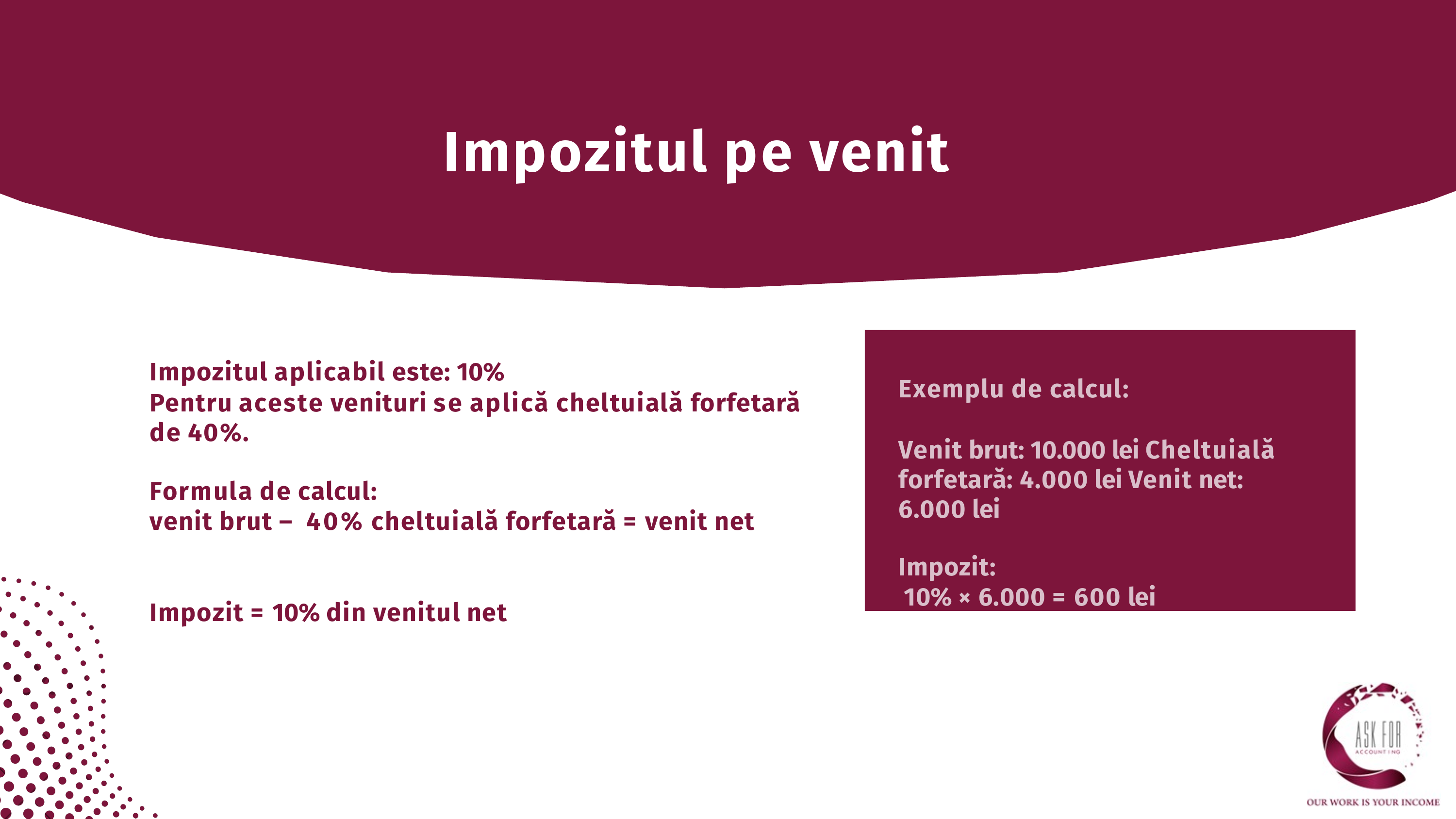

# Impozitul pe venit

Exemplu de calcul:

Venit brut: 10.000 lei Cheltuială forfetară: 4.000 lei Venit net: 6.000 lei
Impozit:
10% × 6.000 = 600 lei
Impozitul aplicabil este: 10%
Pentru aceste venituri se aplică cheltuială forfetară de 40%.
Formula de calcul:
venit brut – 40% cheltuială forfetară = venit net

Impozit = 10% din venitul net